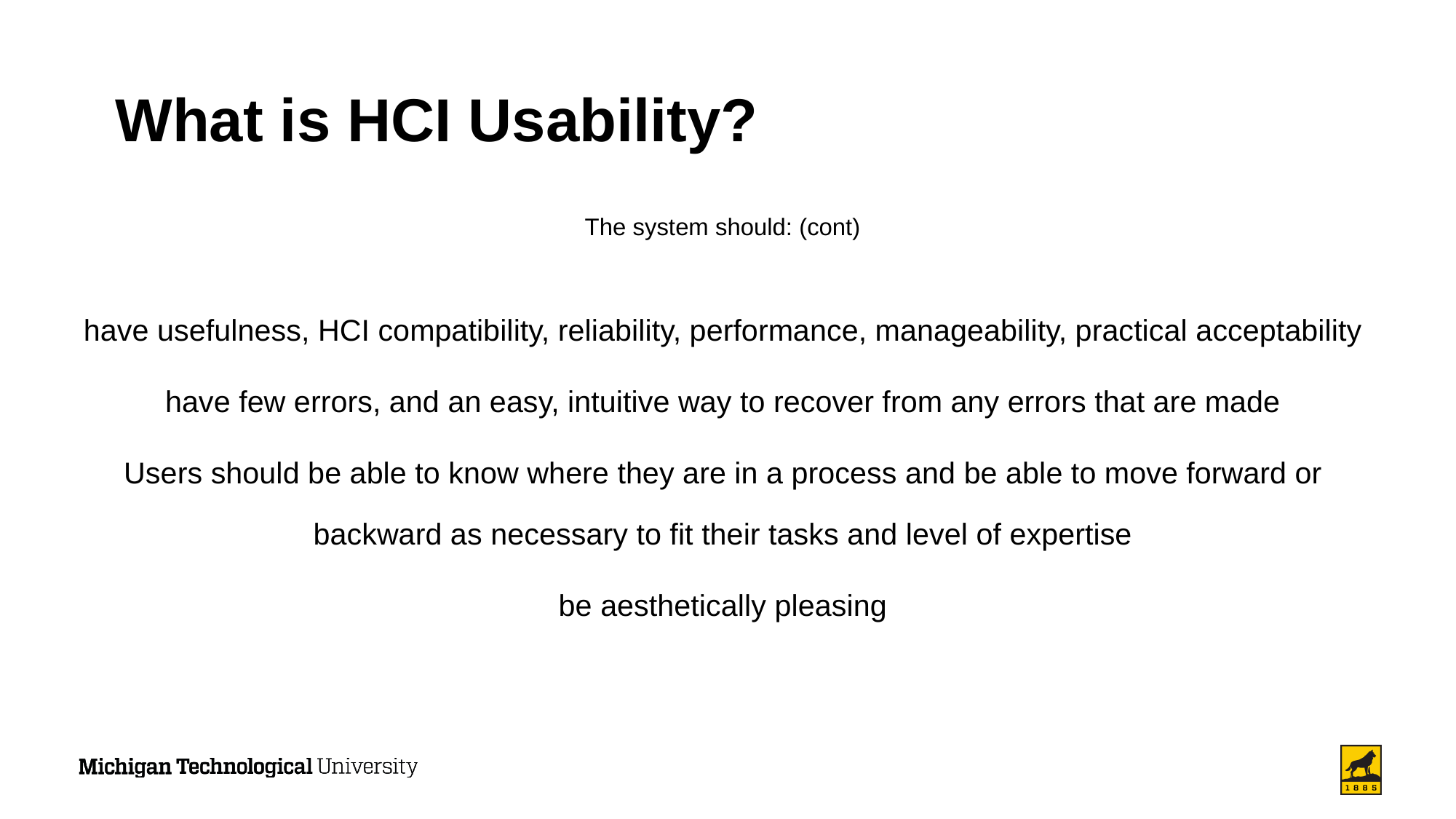

# What is HCI Usability?
The system should: (cont)

have usefulness, HCI compatibility, reliability, performance, manageability, practical acceptability
have few errors, and an easy, intuitive way to recover from any errors that are made
Users should be able to know where they are in a process and be able to move forward or backward as necessary to fit their tasks and level of expertise
be aesthetically pleasing